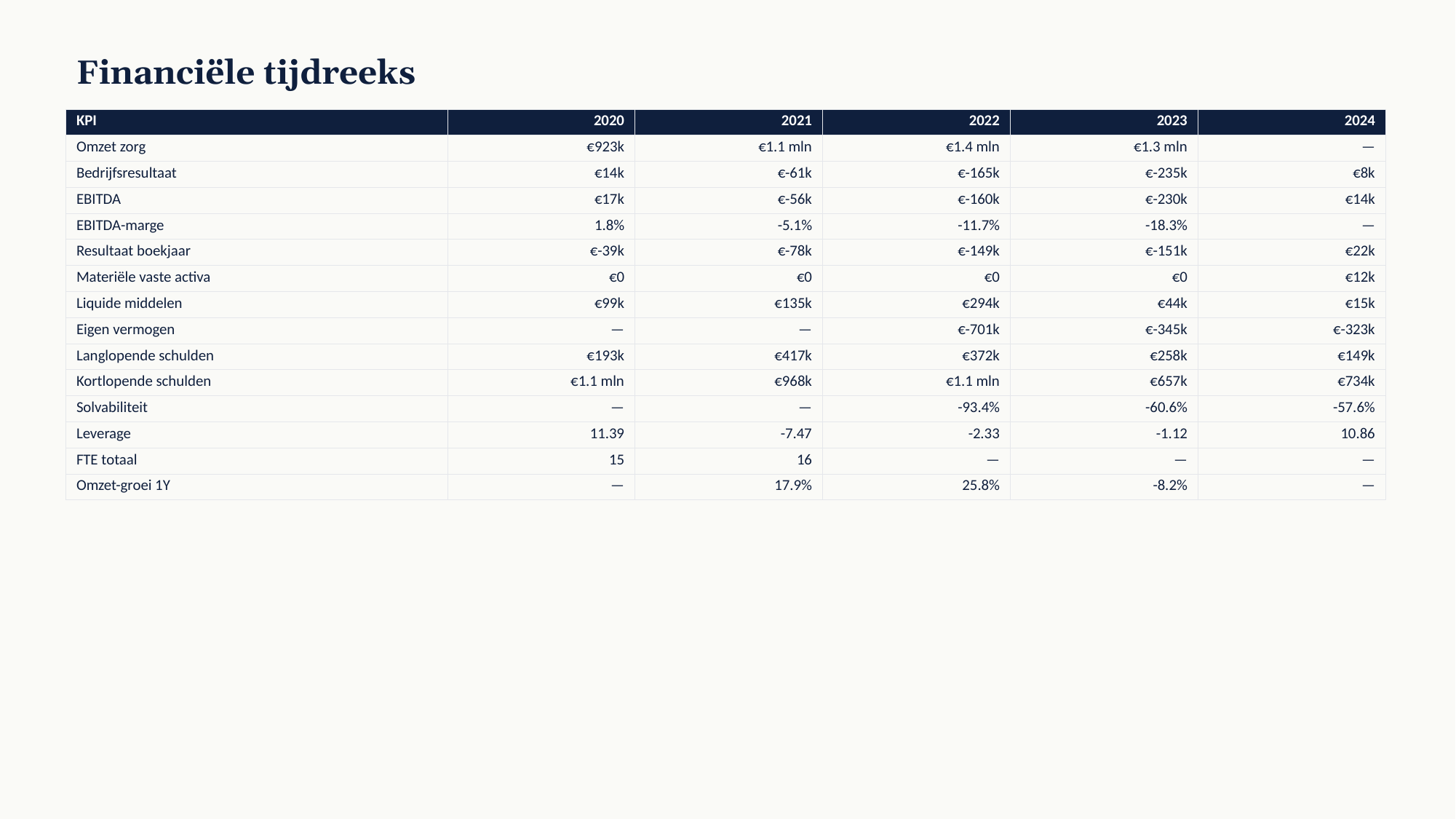

Financiële tijdreeks
| KPI | 2020 | 2021 | 2022 | 2023 | 2024 |
| --- | --- | --- | --- | --- | --- |
| Omzet zorg | €923k | €1.1 mln | €1.4 mln | €1.3 mln | — |
| Bedrijfsresultaat | €14k | €-61k | €-165k | €-235k | €8k |
| EBITDA | €17k | €-56k | €-160k | €-230k | €14k |
| EBITDA-marge | 1.8% | -5.1% | -11.7% | -18.3% | — |
| Resultaat boekjaar | €-39k | €-78k | €-149k | €-151k | €22k |
| Materiële vaste activa | €0 | €0 | €0 | €0 | €12k |
| Liquide middelen | €99k | €135k | €294k | €44k | €15k |
| Eigen vermogen | — | — | €-701k | €-345k | €-323k |
| Langlopende schulden | €193k | €417k | €372k | €258k | €149k |
| Kortlopende schulden | €1.1 mln | €968k | €1.1 mln | €657k | €734k |
| Solvabiliteit | — | — | -93.4% | -60.6% | -57.6% |
| Leverage | 11.39 | -7.47 | -2.33 | -1.12 | 10.86 |
| FTE totaal | 15 | 16 | — | — | — |
| Omzet-groei 1Y | — | 17.9% | 25.8% | -8.2% | — |